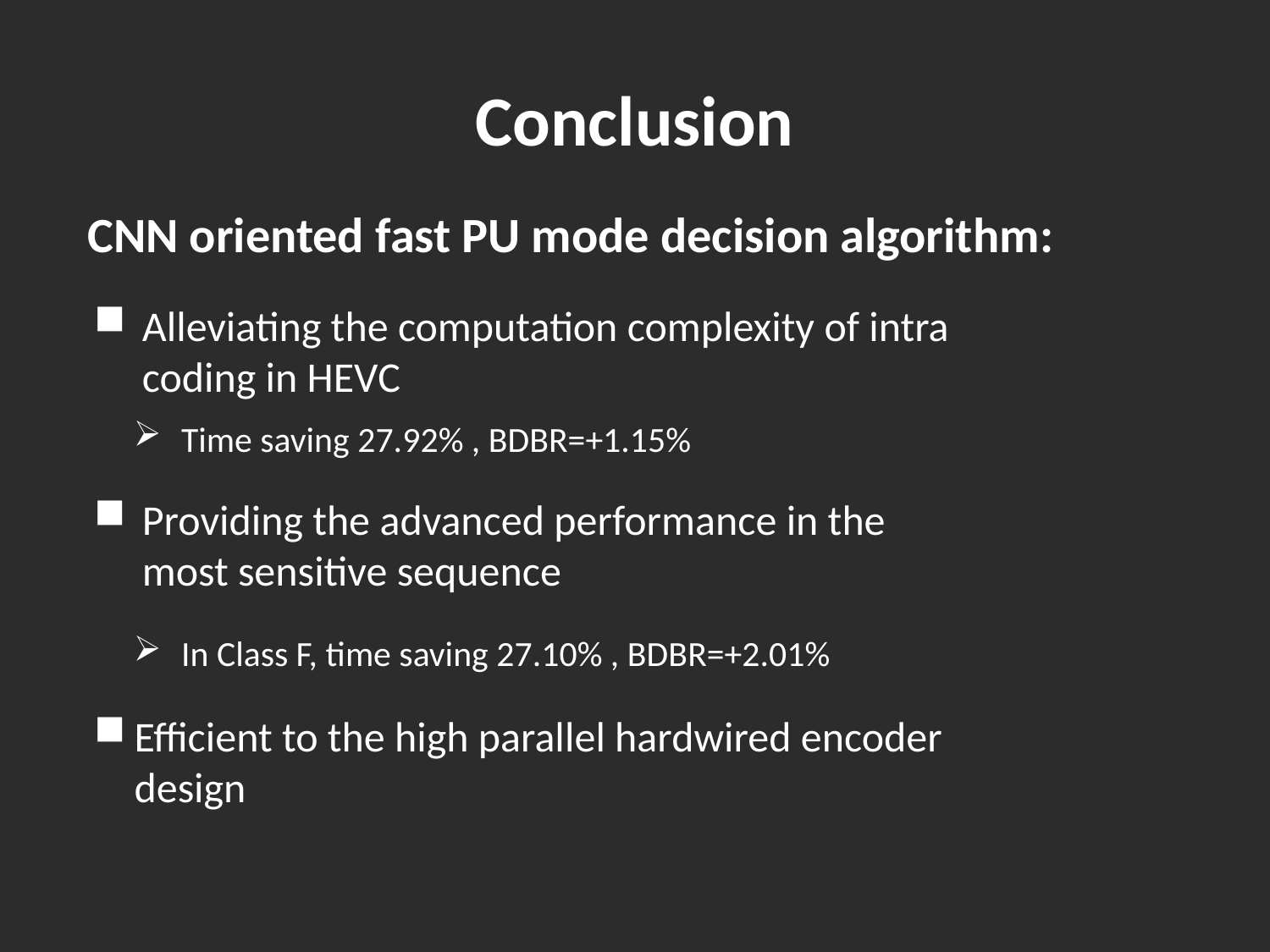

Conclusion
CNN oriented fast PU mode decision algorithm:
Alleviating the computation complexity of intra coding in HEVC
Time saving 27.92% , BDBR=+1.15%
Providing the advanced performance in the most sensitive sequence
In Class F, time saving 27.10% , BDBR=+2.01%
Efficient to the high parallel hardwired encoder design